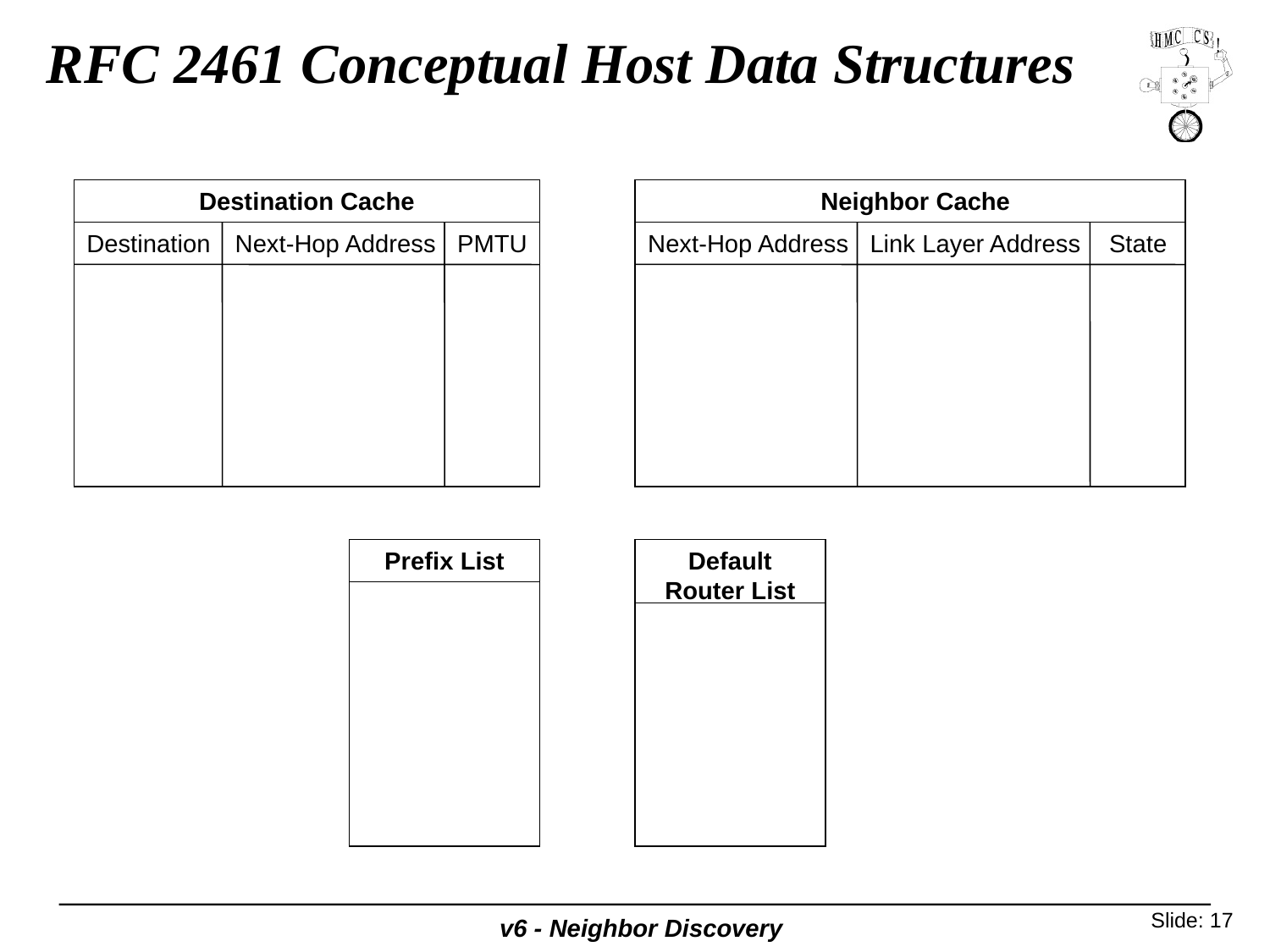

# RFC 2461 Conceptual Host Data Structures
Destination Cache

Destination
Next-Hop Address

PMTU

Neighbor Cache
Next-Hop Address

Link Layer Address

State

Prefix List

Default Router List